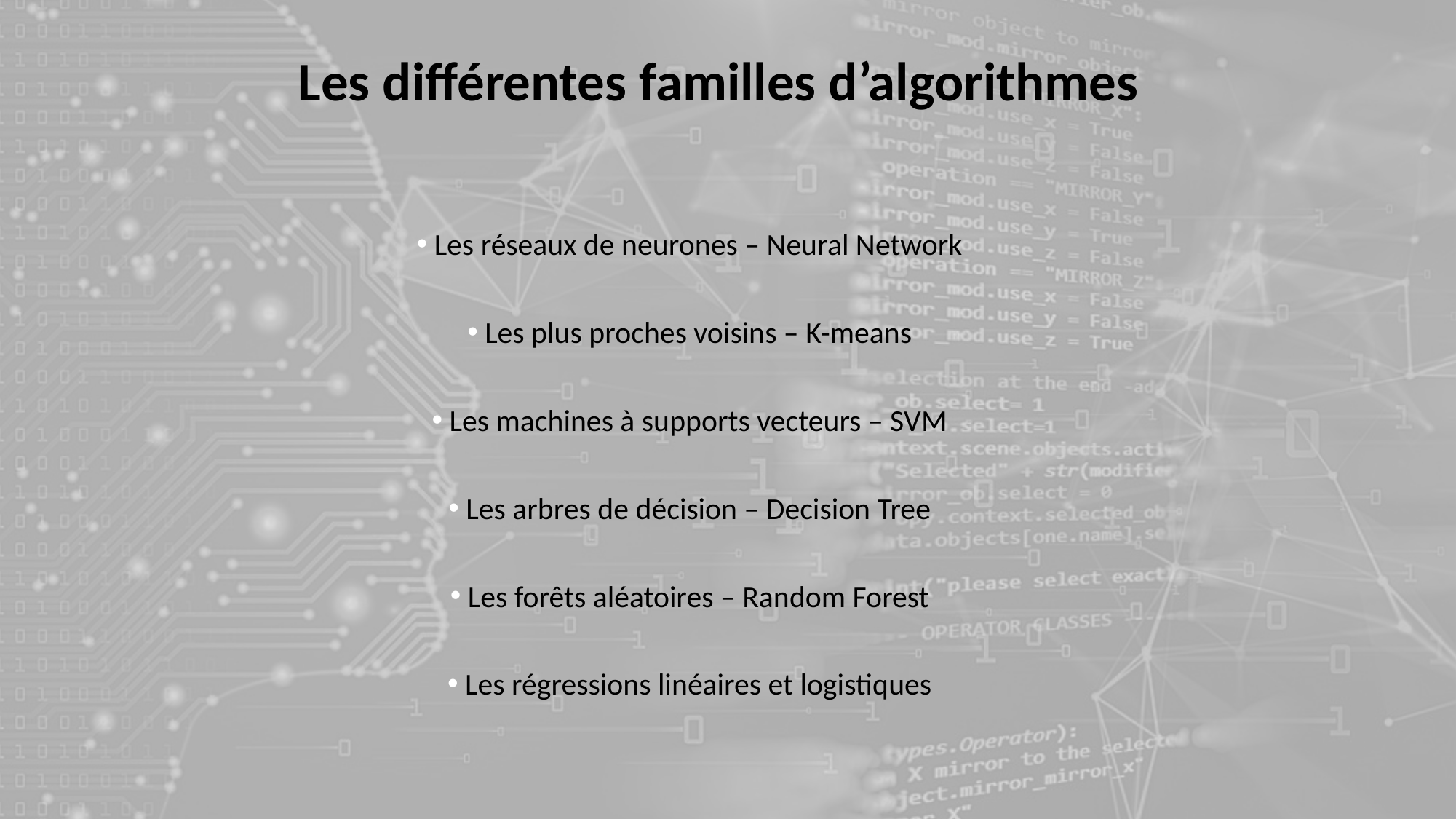

Les différentes familles d’algorithmes
 Les réseaux de neurones – Neural Network
 Les plus proches voisins – K-means
 Les machines à supports vecteurs – SVM
 Les arbres de décision – Decision Tree
 Les forêts aléatoires – Random Forest
 Les régressions linéaires et logistiques